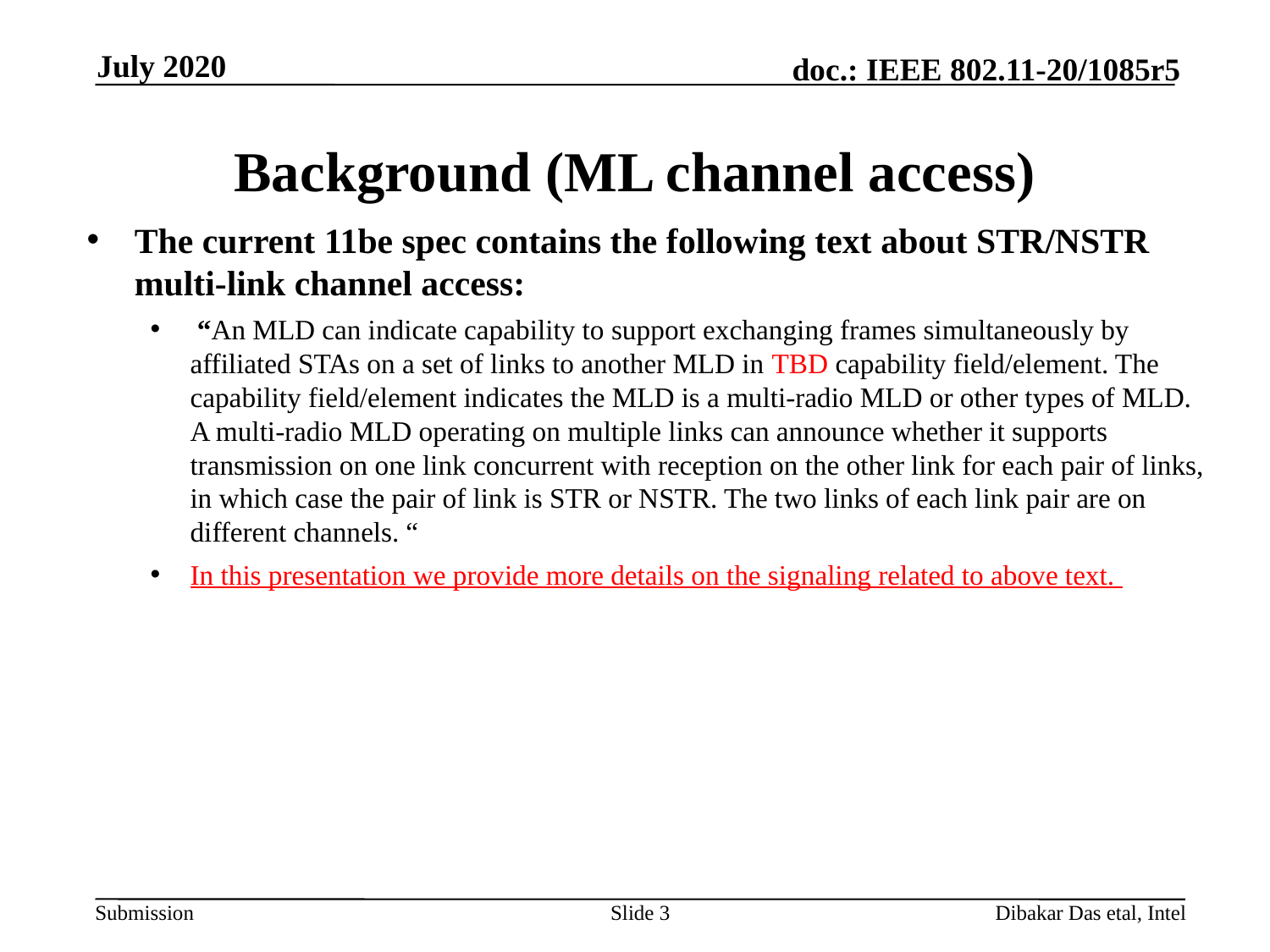

July 2020
# Background (ML channel access)
The current 11be spec contains the following text about STR/NSTR multi-link channel access:
 “An MLD can indicate capability to support exchanging frames simultaneously by affiliated STAs on a set of links to another MLD in TBD capability field/element. The capability field/element indicates the MLD is a multi-radio MLD or other types of MLD. A multi-radio MLD operating on multiple links can announce whether it supports transmission on one link concurrent with reception on the other link for each pair of links, in which case the pair of link is STR or NSTR. The two links of each link pair are on different channels. “
In this presentation we provide more details on the signaling related to above text.

Slide 3
Dibakar Das etal, Intel